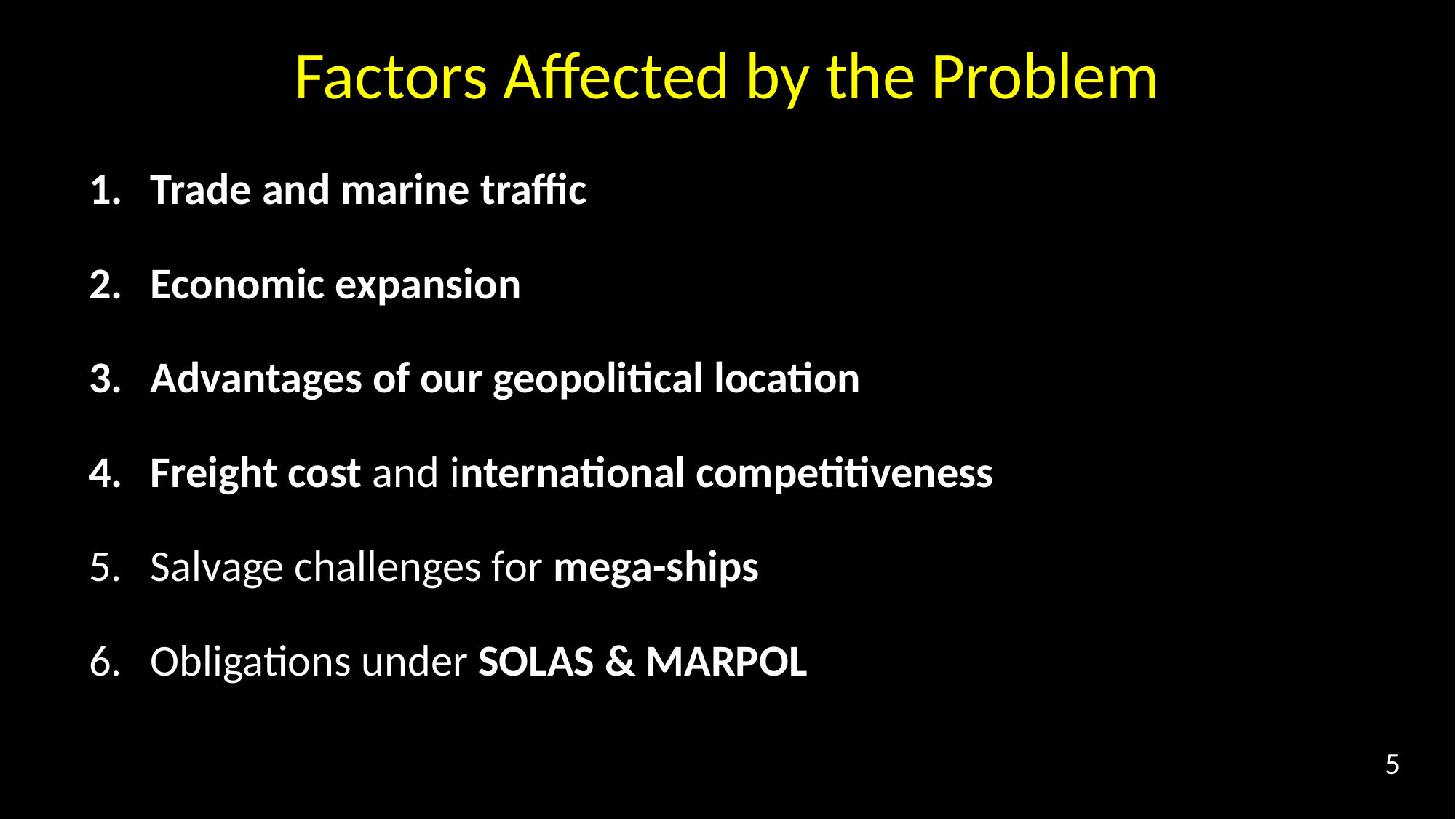

# Factors Affected by the Problem
Trade and marine traffic
Economic expansion
Advantages of our geopolitical location
Freight cost and international competitiveness
Salvage challenges for mega-ships
Obligations under SOLAS & MARPOL
5